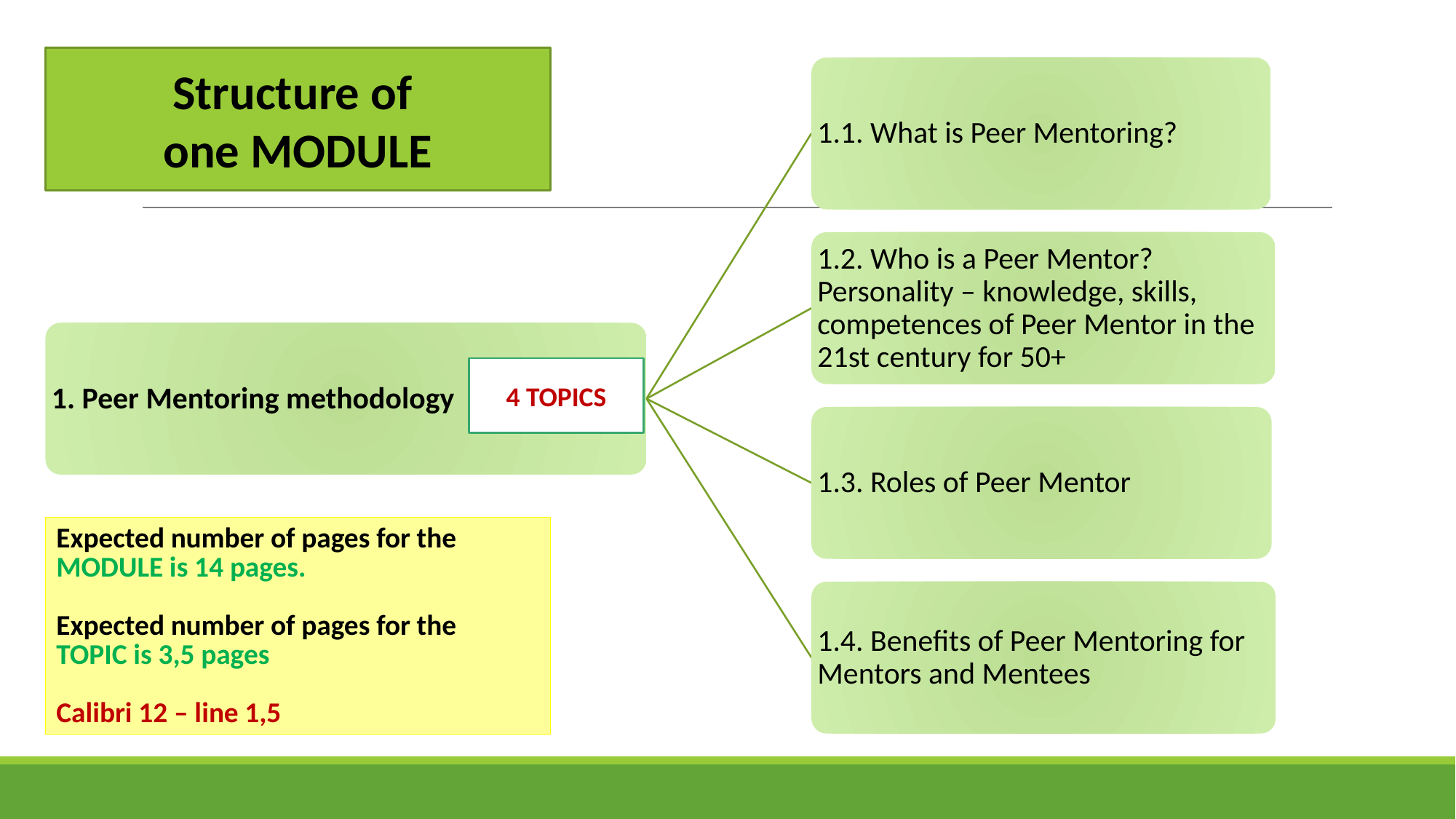

Structure of
one MODULE

1.1. What is Peer Mentoring?

1.2. Who is a Peer Mentor? Personality – knowledge, skills, competences of Peer Mentor in the 21st century for 50+

1. Peer Mentoring methodology

1.3. Roles of Peer Mentor

1.4. Benefits of Peer Mentoring for Mentors and Mentees
4 TOPICS
Expected number of pages for the MODULE is 14 pages.

Expected number of pages for the   TOPIC is 3,5 pages
Calibri 12 – line 1,5